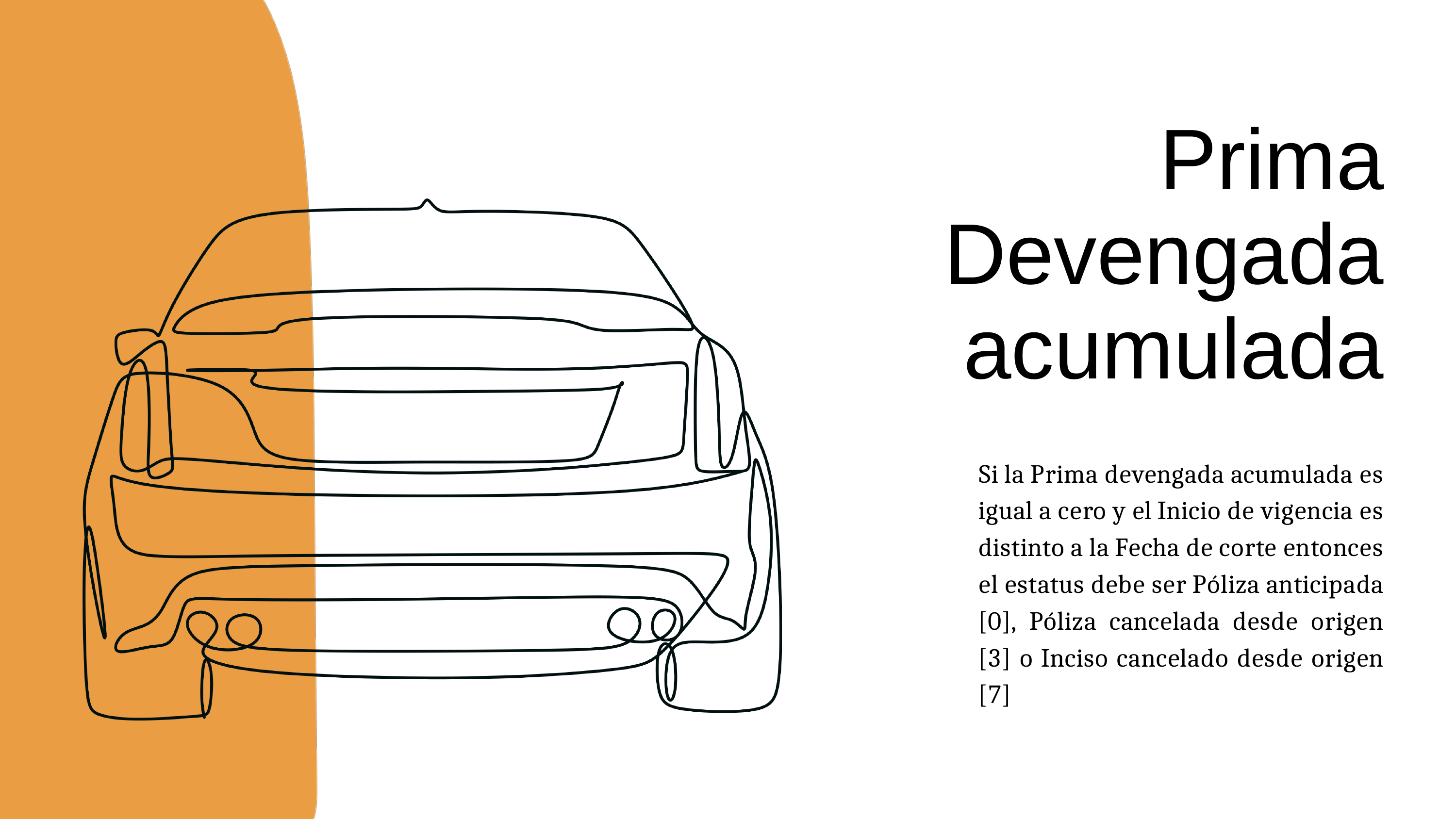

Prima Devengada
acumulada

Si la Prima devengada acumulada es igual a cero y el Inicio de vigencia es distinto a la Fecha de corte entonces el estatus debe ser Póliza anticipada [0], Póliza cancelada desde origen [3] o Inciso cancelado desde origen [7]